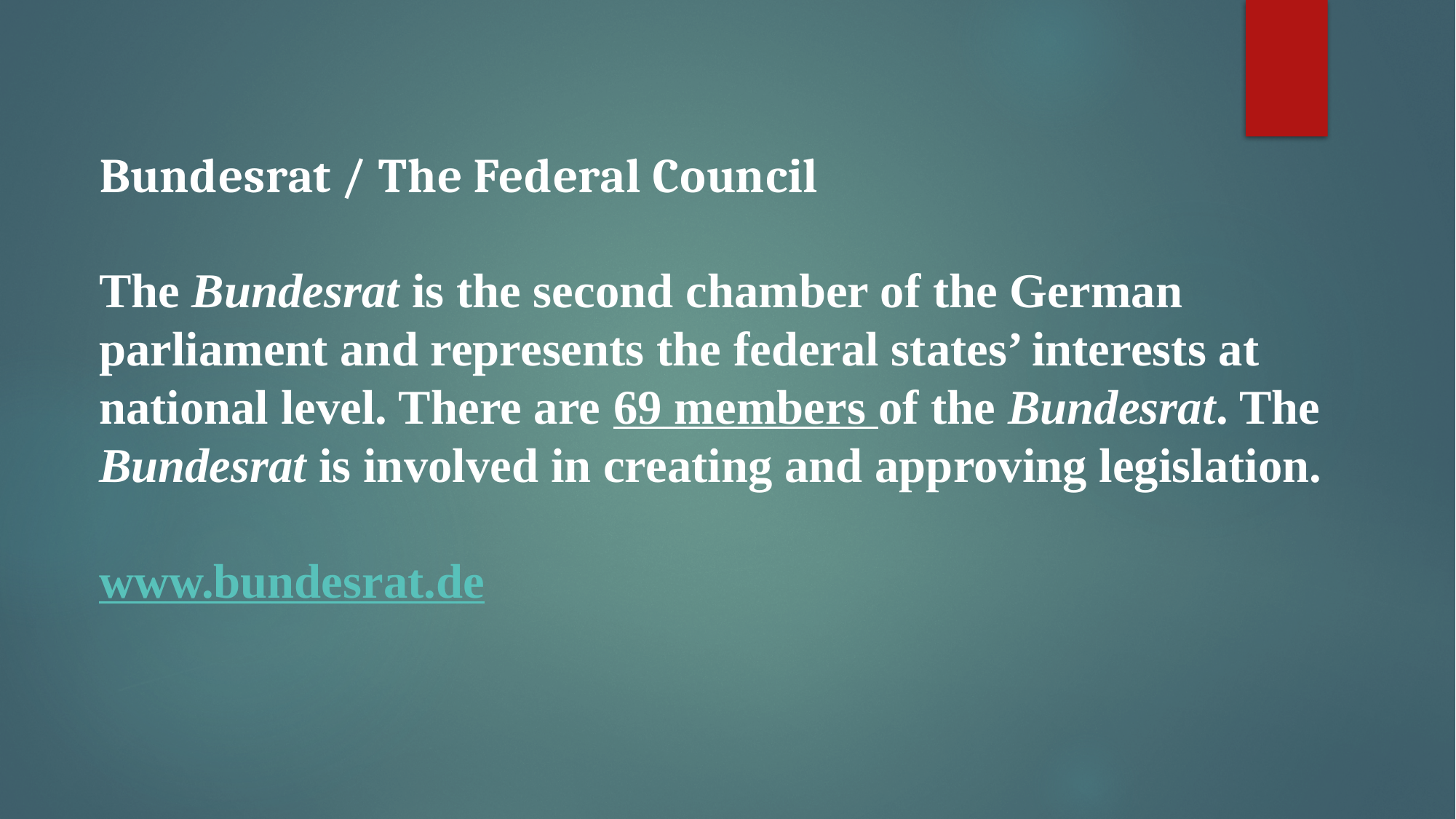

Bundesrat / The Federal Council

The Bundesrat is the second chamber of the German parliament and represents the federal states’ interests at national level. There are 69 members of the Bundesrat. The Bundesrat is involved in creating and approving legislation.

www.bundesrat.de